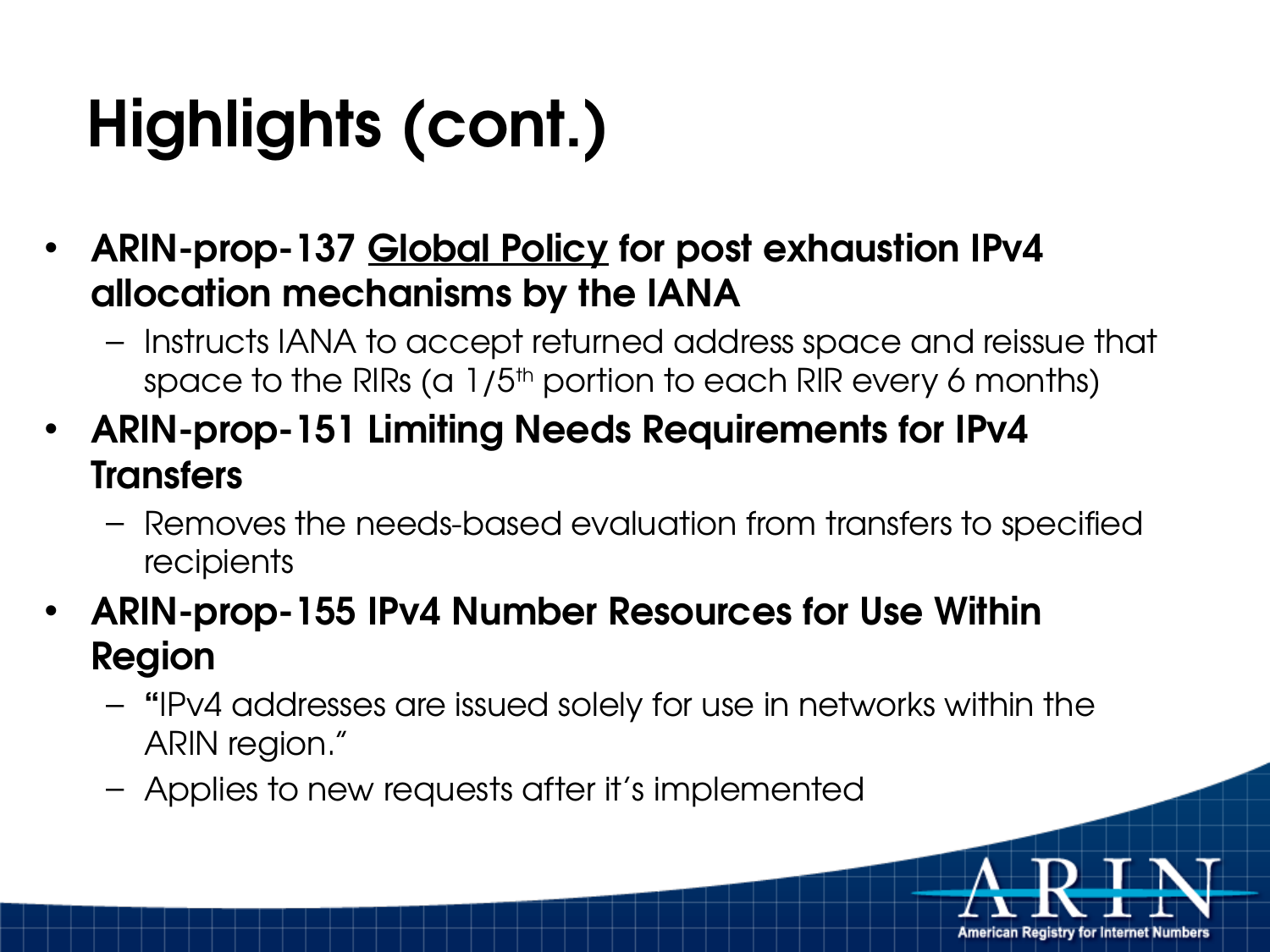

# Highlights (cont.)
ARIN-prop-137 Global Policy for post exhaustion IPv4 allocation mechanisms by the IANA
Instructs IANA to accept returned address space and reissue that space to the RIRs (a 1/5th portion to each RIR every 6 months)
ARIN-prop-151 Limiting Needs Requirements for IPv4 Transfers
Removes the needs-based evaluation from transfers to specified recipients
ARIN-prop-155 IPv4 Number Resources for Use Within Region
“IPv4 addresses are issued solely for use in networks within the ARIN region.”
Applies to new requests after it’s implemented